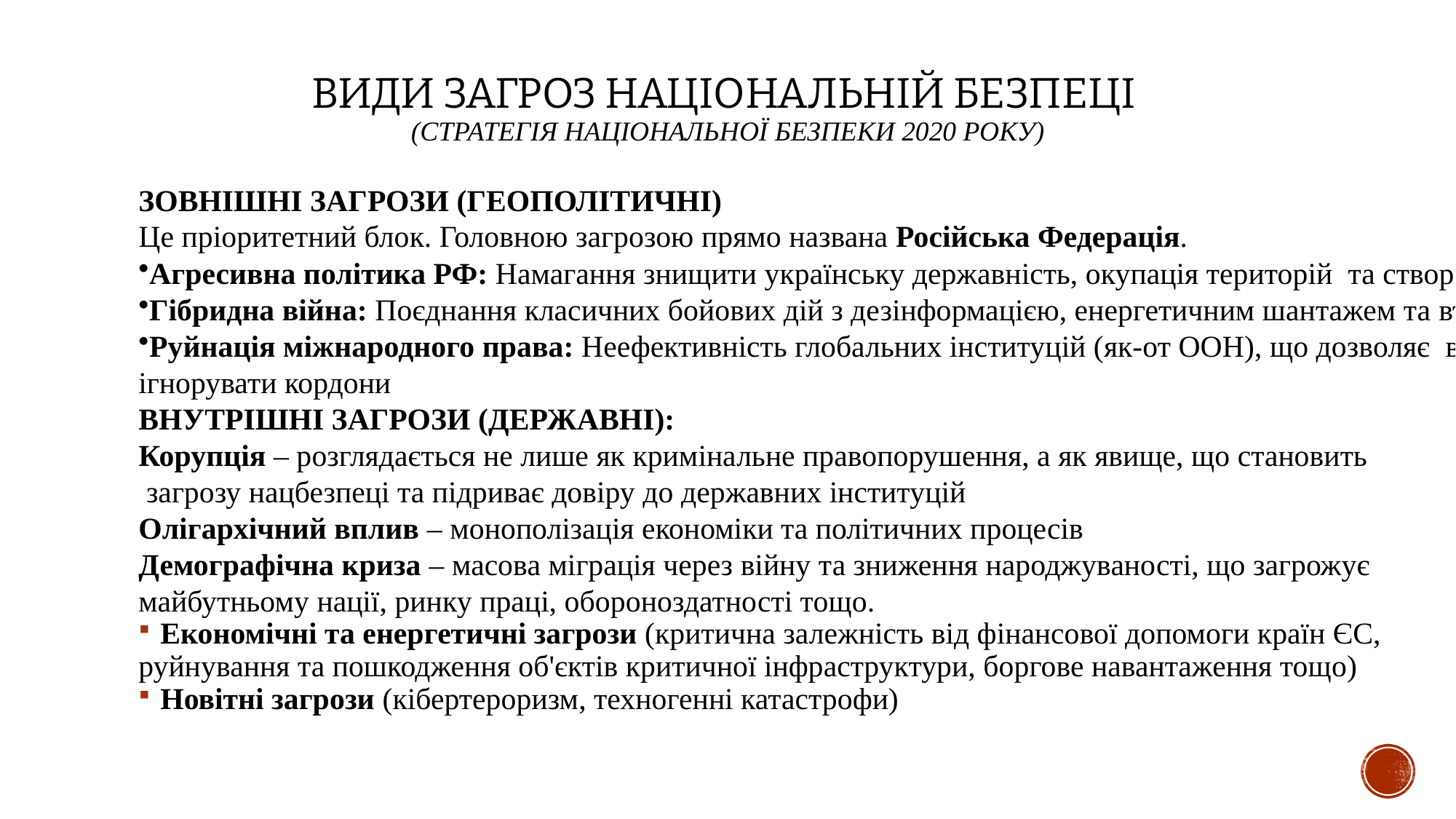

# Види загроз національній безпеці (Стратегія національної безпеки 2020 року)
ЗОВНІШНІ ЗАГРОЗИ (ГЕОПОЛІТИЧНІ)
Це пріоритетний блок. Головною загрозою прямо названа Російська Федерація.
Агресивна політика РФ: Намагання знищити українську державність, окупація територій  та створення «сірих зон».
Гібридна війна: Поєднання класичних бойових дій з дезінформацією, енергетичним шантажем та втручанням у вибори.
Руйнація міжнародного права: Неефективність глобальних інституцій (як-от ООН), що дозволяє  великим державам
ігнорувати кордони
ВНУТРІШНІ ЗАГРОЗИ (ДЕРЖАВНІ):
Корупція – розглядається не лише як кримінальне правопорушення, а як явище, що становить
 загрозу нацбезпеці та підриває довіру до державних інституцій
Олігархічний вплив – монополізація економіки та політичних процесів
Демографічна криза – масова міграція через війну та зниження народжуваності, що загрожує
майбутньому нації, ринку праці, обороноздатності тощо.
Економічні та енергетичні загрози (критична залежність від фінансової допомоги країн ЄС,
руйнування та пошкодження об'єктів критичної інфраструктури, боргове навантаження тощо)
Новітні загрози (кібертероризм, техногенні катастрофи)